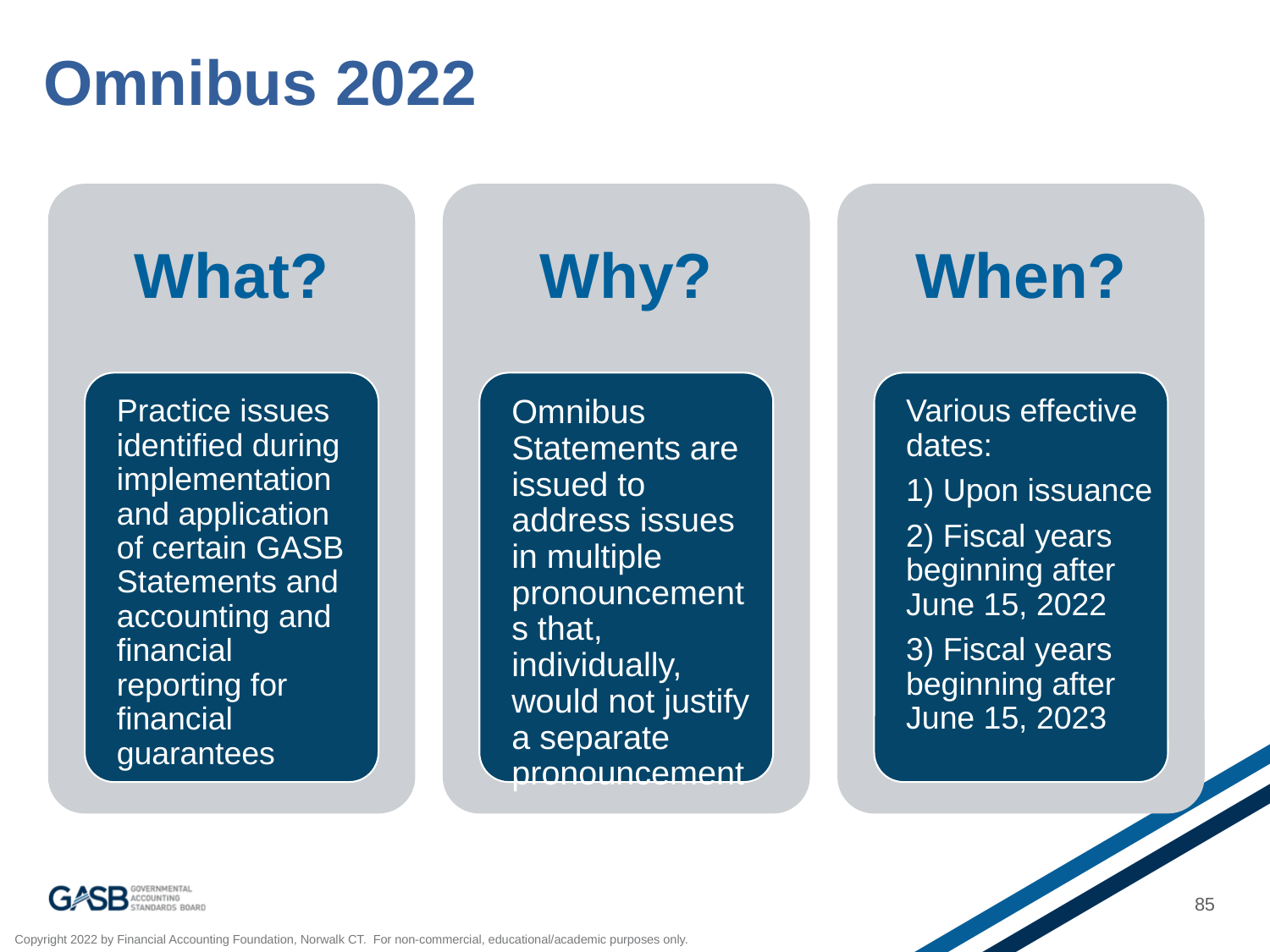

# Omnibus 2022
What?
Practice issues identified during implementation and application of certain GASB Statements and accounting and financial reporting for financial guarantees
Why?
Omnibus Statements are issued to address issues in multiple pronouncements that, individually, would not justify a separate pronouncement
When?
Various effective dates:
1) Upon issuance
2) Fiscal years beginning after June 15, 2022
3) Fiscal years beginning after June 15, 2023
85